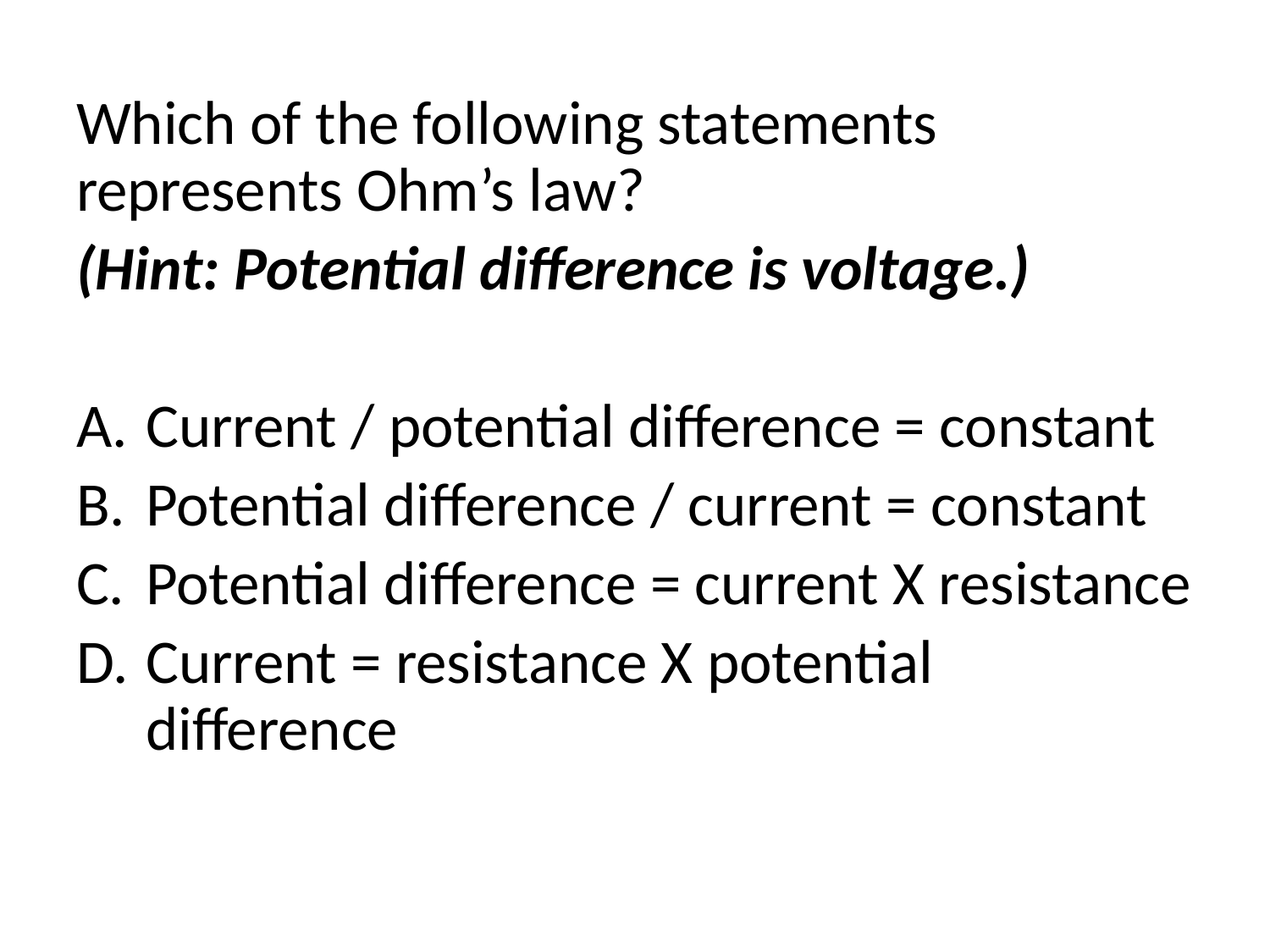

Which of the following statements represents Ohm’s law?
(Hint: Potential difference is voltage.)

Current / potential difference = constant
Potential difference / current = constant
Potential difference = current X resistance
Current = resistance X potential difference